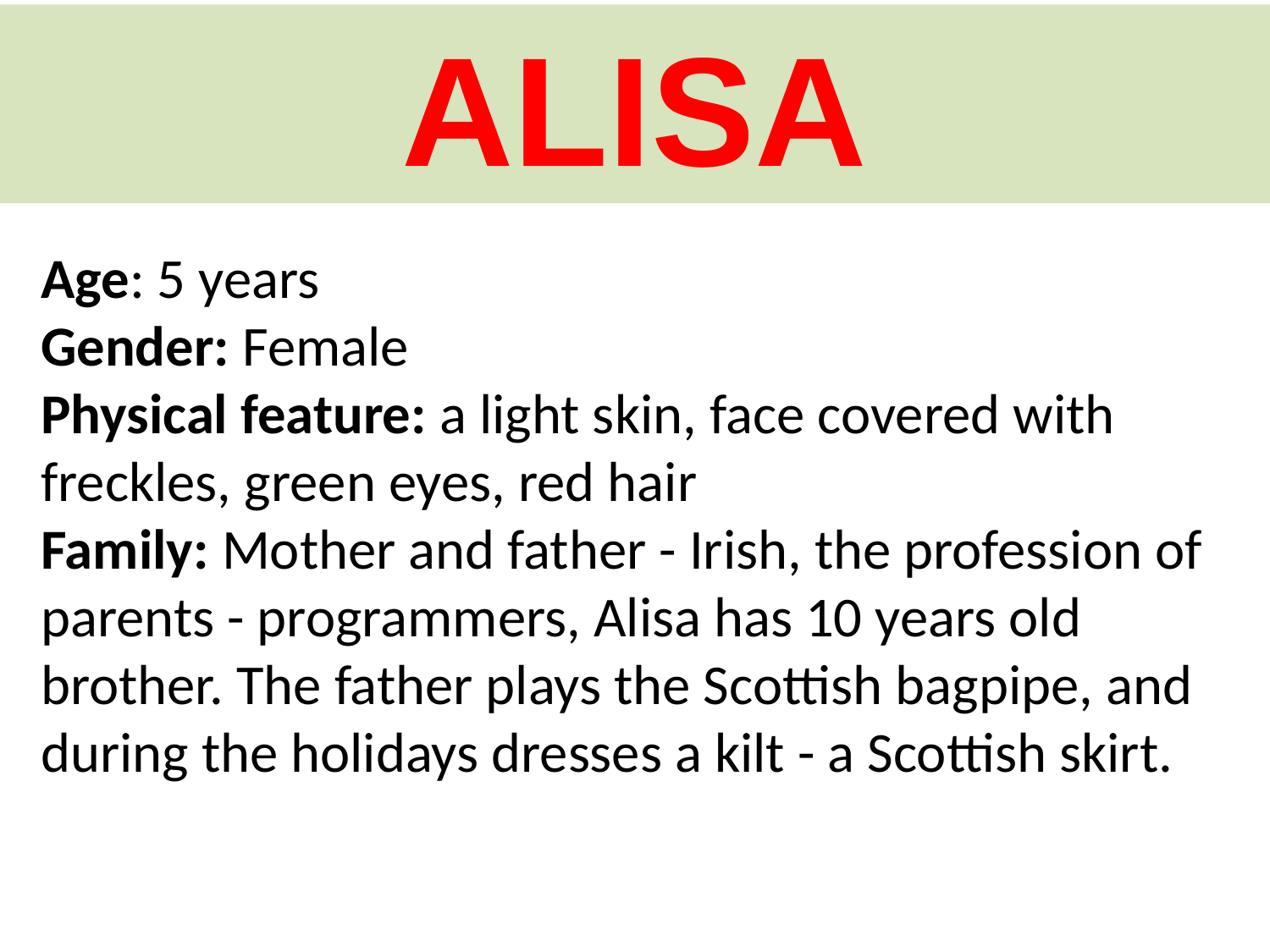

ALISA
Age: 5 years
Gender: Female
Physical feature: a light skin, face covered with freckles, green eyes, red hair
Family: Mother and father - Irish, the profession of parents - programmers, Alisa has 10 years old brother. The father plays the Scottish bagpipe, and during the holidays dresses a kilt - a Scottish skirt.